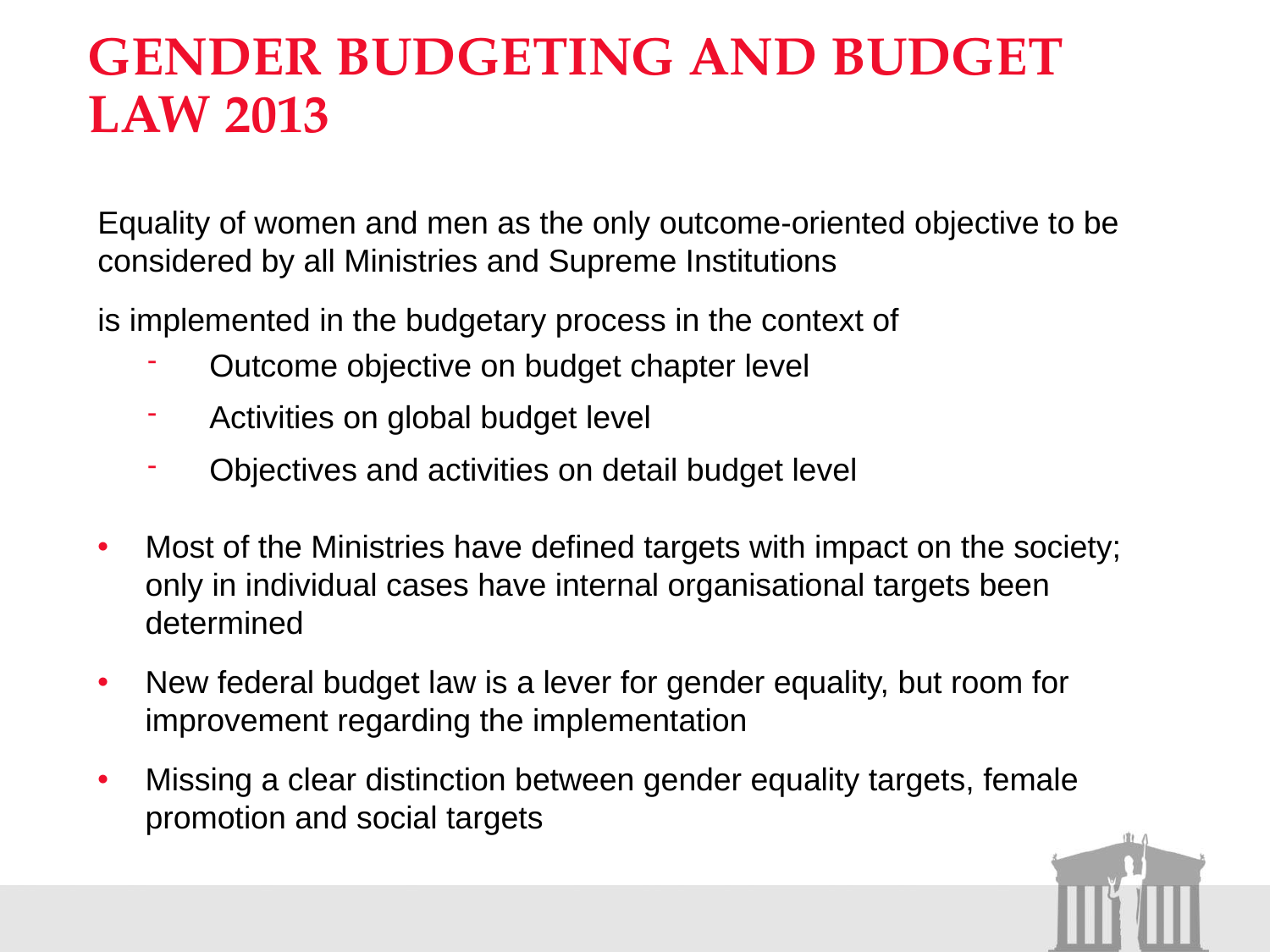

# Gender Budgeting and Budget Law 2013
Equality of women and men as the only outcome-oriented objective to be considered by all Ministries and Supreme Institutions
is implemented in the budgetary process in the context of
Outcome objective on budget chapter level
Activities on global budget level
Objectives and activities on detail budget level
Most of the Ministries have defined targets with impact on the society; only in individual cases have internal organisational targets been determined
New federal budget law is a lever for gender equality, but room for improvement regarding the implementation
Missing a clear distinction between gender equality targets, female promotion and social targets